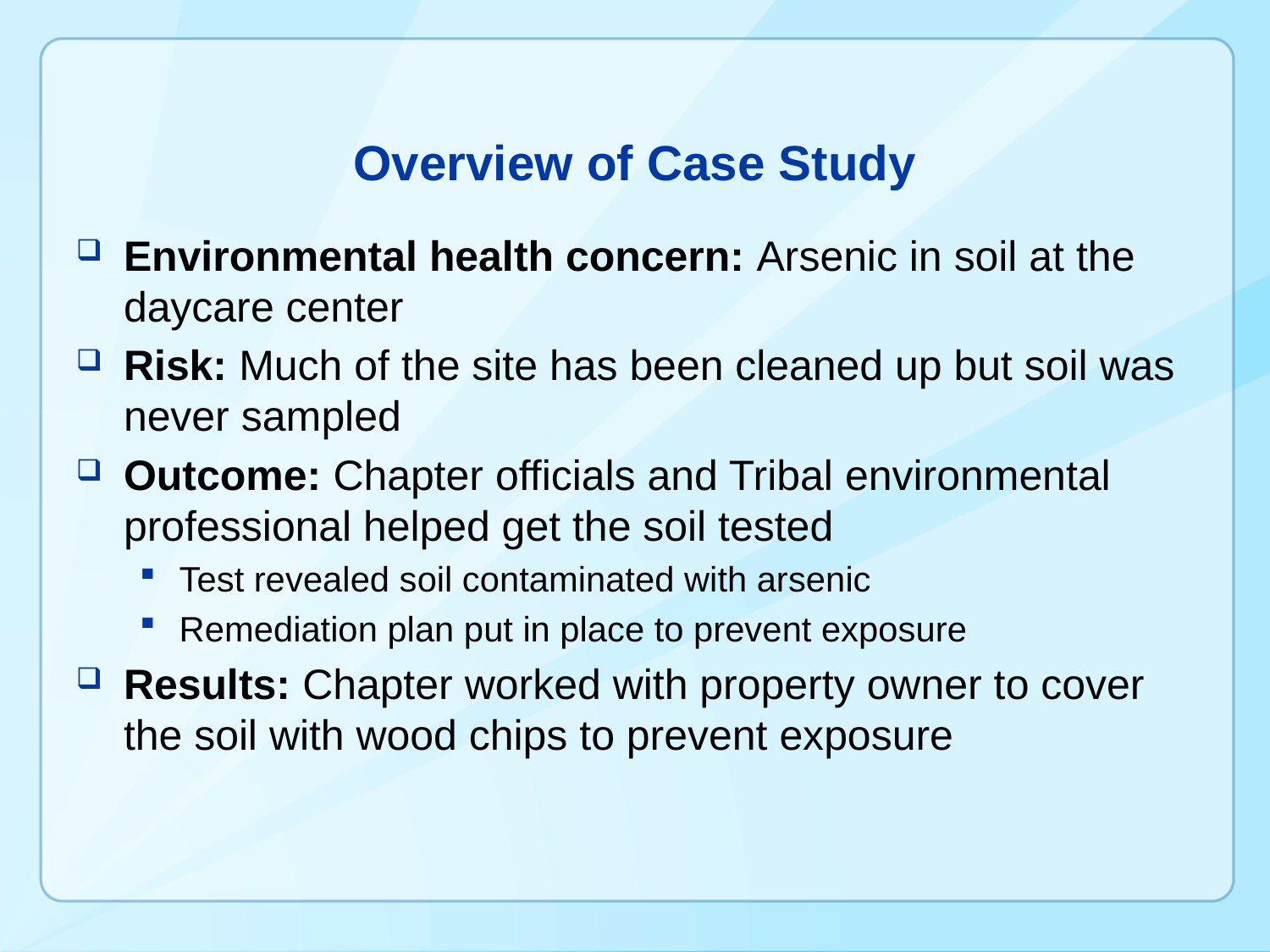

# Overview of Case Study
Environmental health concern: Arsenic in soil at the daycare center
Risk: Much of the site has been cleaned up but soil was never sampled
Outcome: Chapter officials and Tribal environmental professional helped get the soil tested
Test revealed soil contaminated with arsenic
Remediation plan put in place to prevent exposure
Results: Chapter worked with property owner to cover the soil with wood chips to prevent exposure